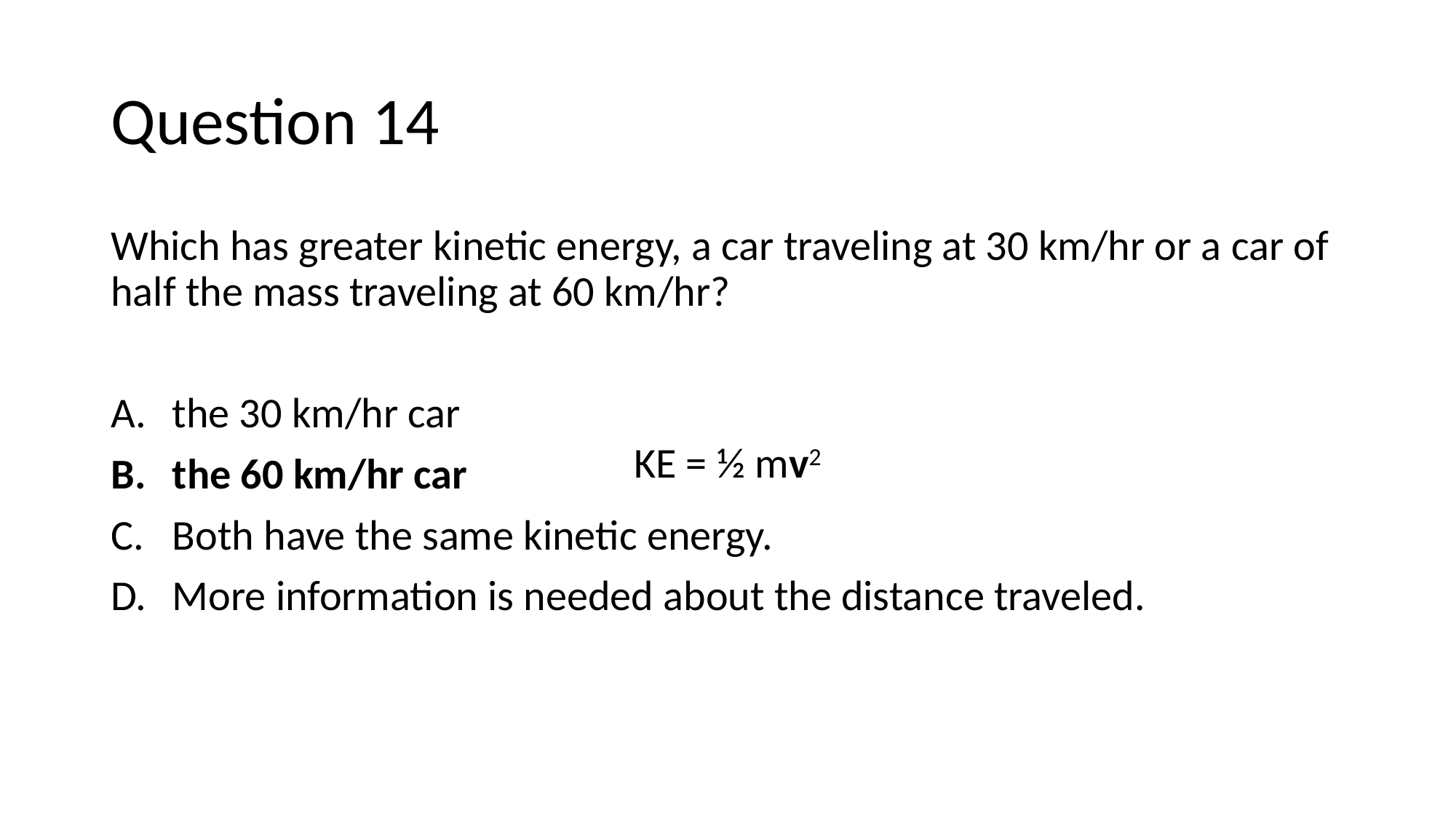

# Question 14
Which has greater kinetic energy, a car traveling at 30 km/hr or a car of half the mass traveling at 60 km/hr?

the 30 km/hr car
the 60 km/hr car
Both have the same kinetic energy.
More information is needed about the distance traveled.
KE = ½ mv2